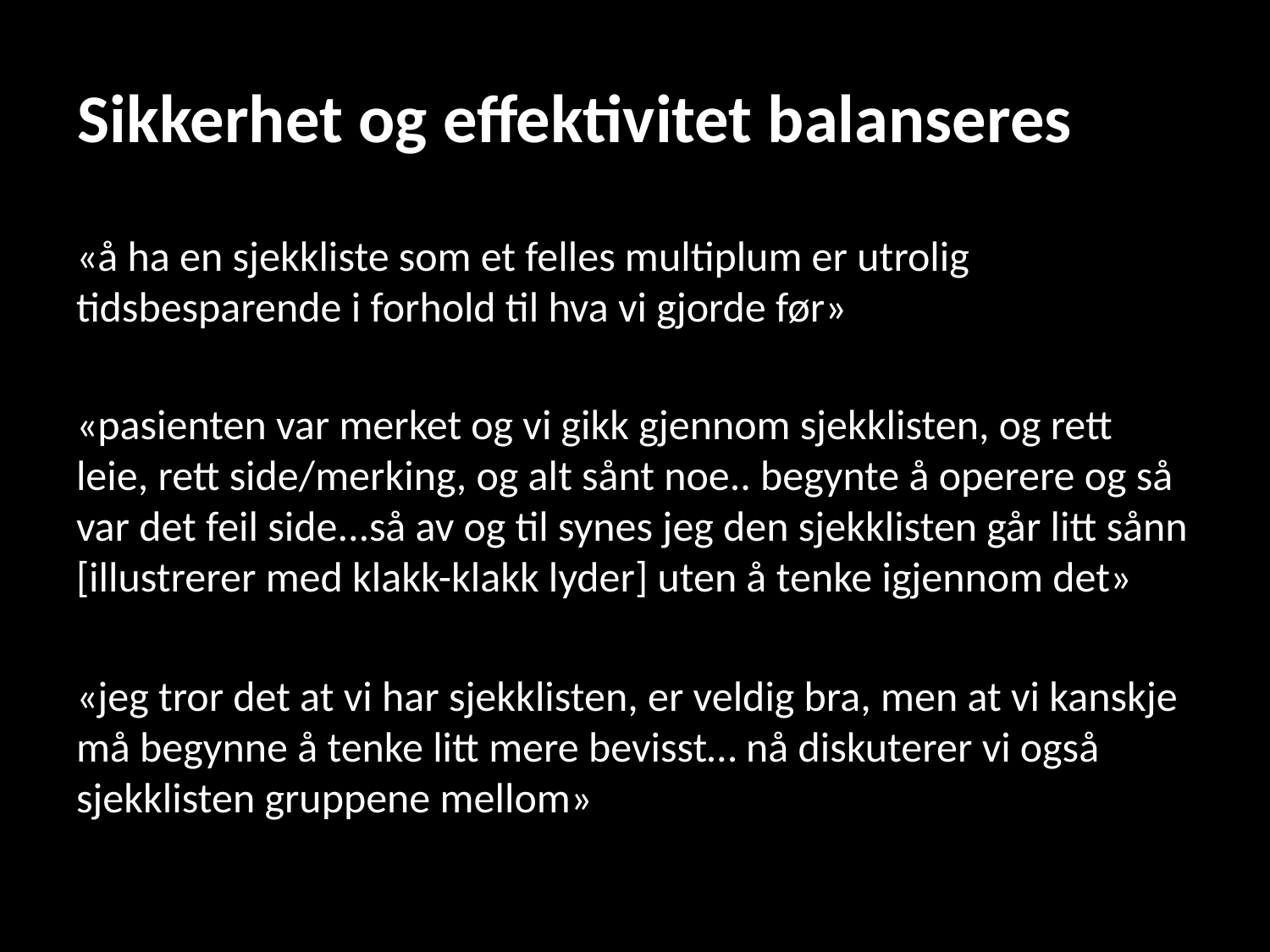

# Sikkerhet og effektivitet balanseres
«å ha en sjekkliste som et felles multiplum er utrolig tidsbesparende i forhold til hva vi gjorde før»

«pasienten var merket og vi gikk gjennom sjekklisten, og rett leie, rett side/merking, og alt sånt noe.. begynte å operere og så var det feil side...så av og til synes jeg den sjekklisten går litt sånn [illustrerer med klakk-klakk lyder] uten å tenke igjennom det»

«jeg tror det at vi har sjekklisten, er veldig bra, men at vi kanskje må begynne å tenke litt mere bevisst… nå diskuterer vi også sjekklisten gruppene mellom»